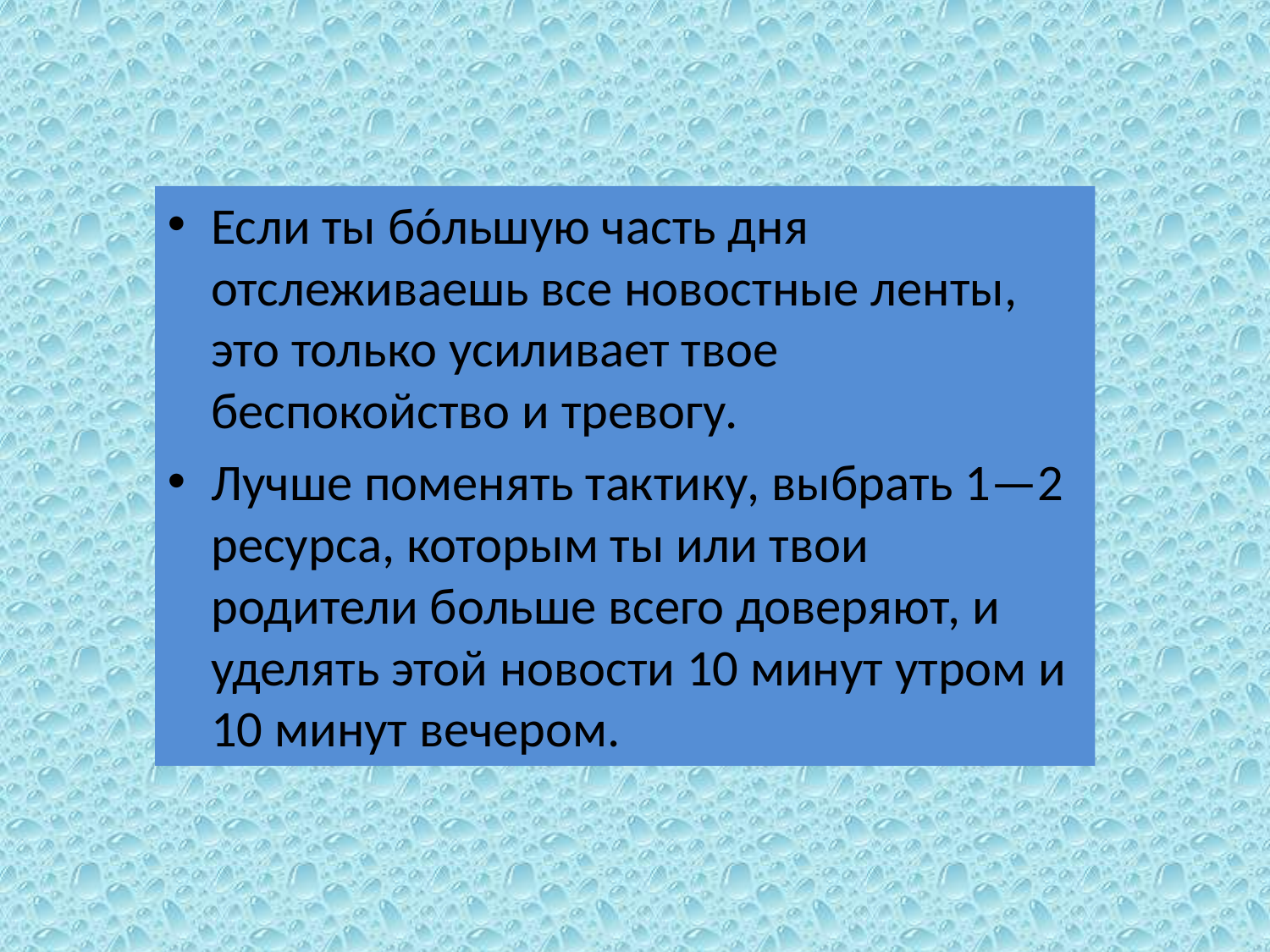

Если ты бóльшую часть дня отслеживаешь все новостные ленты, это только усиливает твое беспокойство и тревогу.
Лучше поменять тактику, выбрать 1—2 ресурса, которым ты или твои родители больше всего доверяют, и уделять этой новости 10 минут утром и 10 минут вечером.